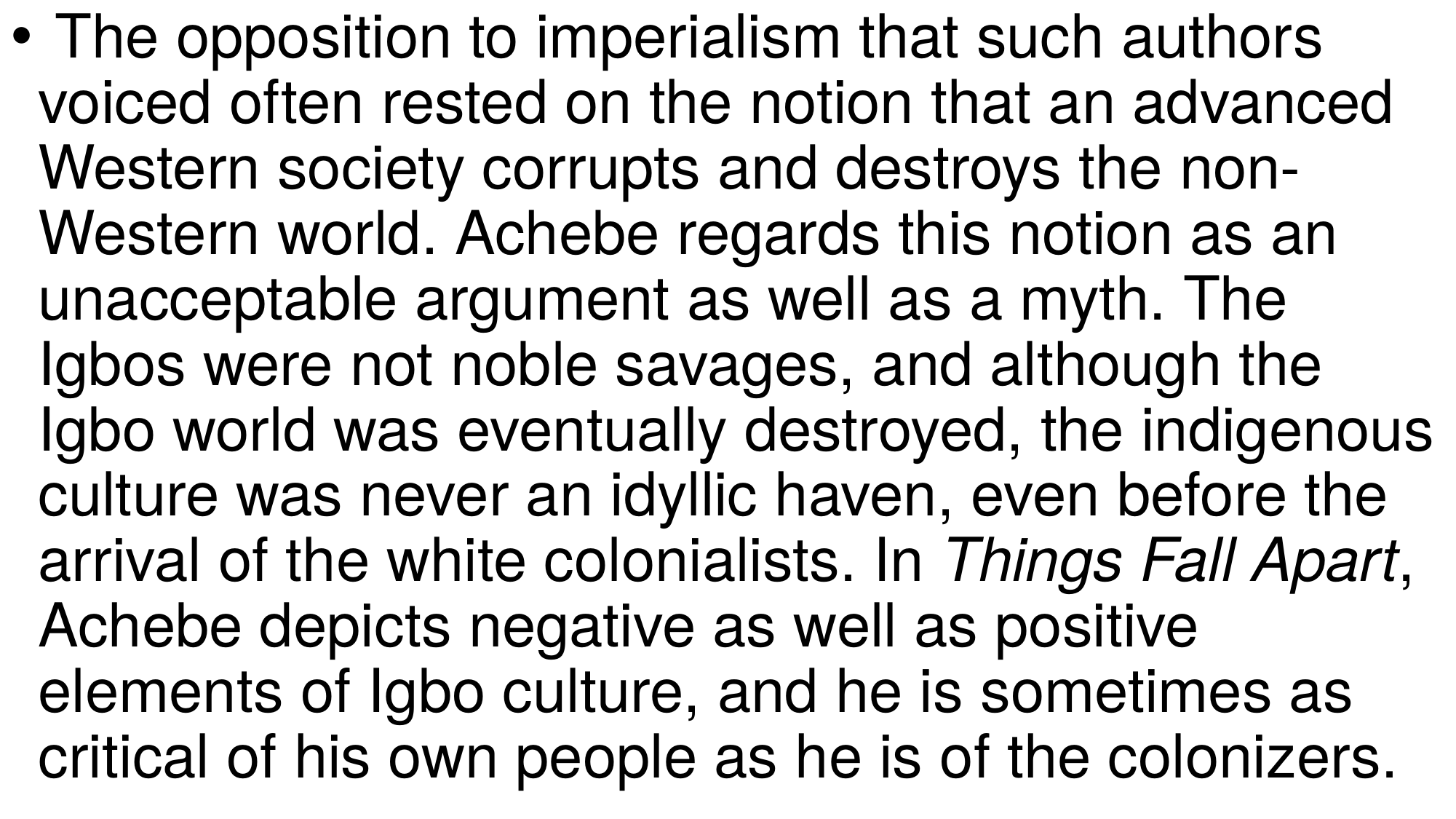

The opposition to imperialism that such authors voiced often rested on the notion that an advanced Western society corrupts and destroys the non-Western world. Achebe regards this notion as an unacceptable argument as well as a myth. The Igbos were not noble savages, and although the Igbo world was eventually destroyed, the indigenous culture was never an idyllic haven, even before the arrival of the white colonialists. In Things Fall Apart, Achebe depicts negative as well as positive elements of Igbo culture, and he is sometimes as critical of his own people as he is of the colonizers.